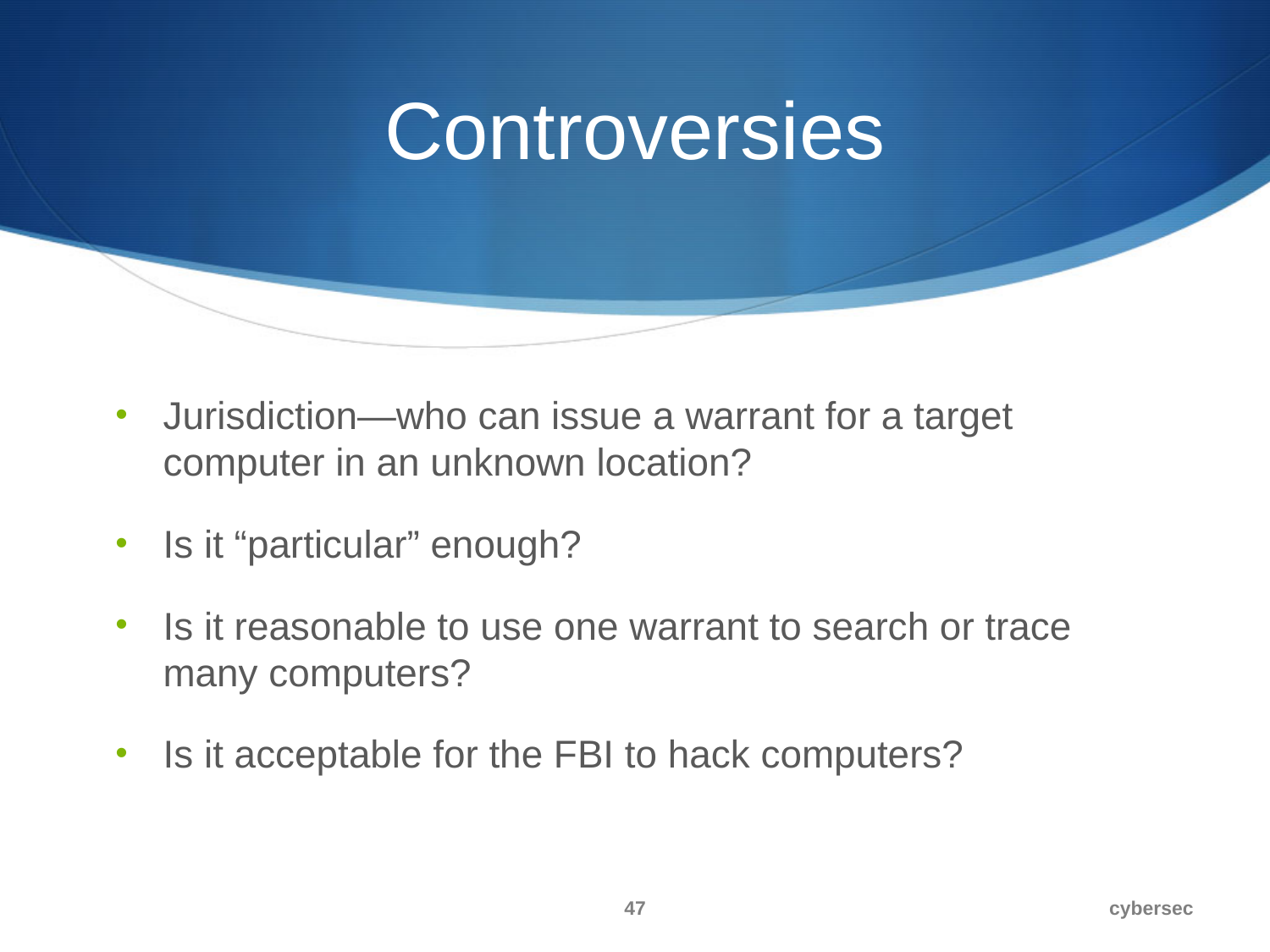

# Controversies
Jurisdiction—who can issue a warrant for a target computer in an unknown location?
Is it “particular” enough?
Is it reasonable to use one warrant to search or trace many computers?
Is it acceptable for the FBI to hack computers?
47
cybersec